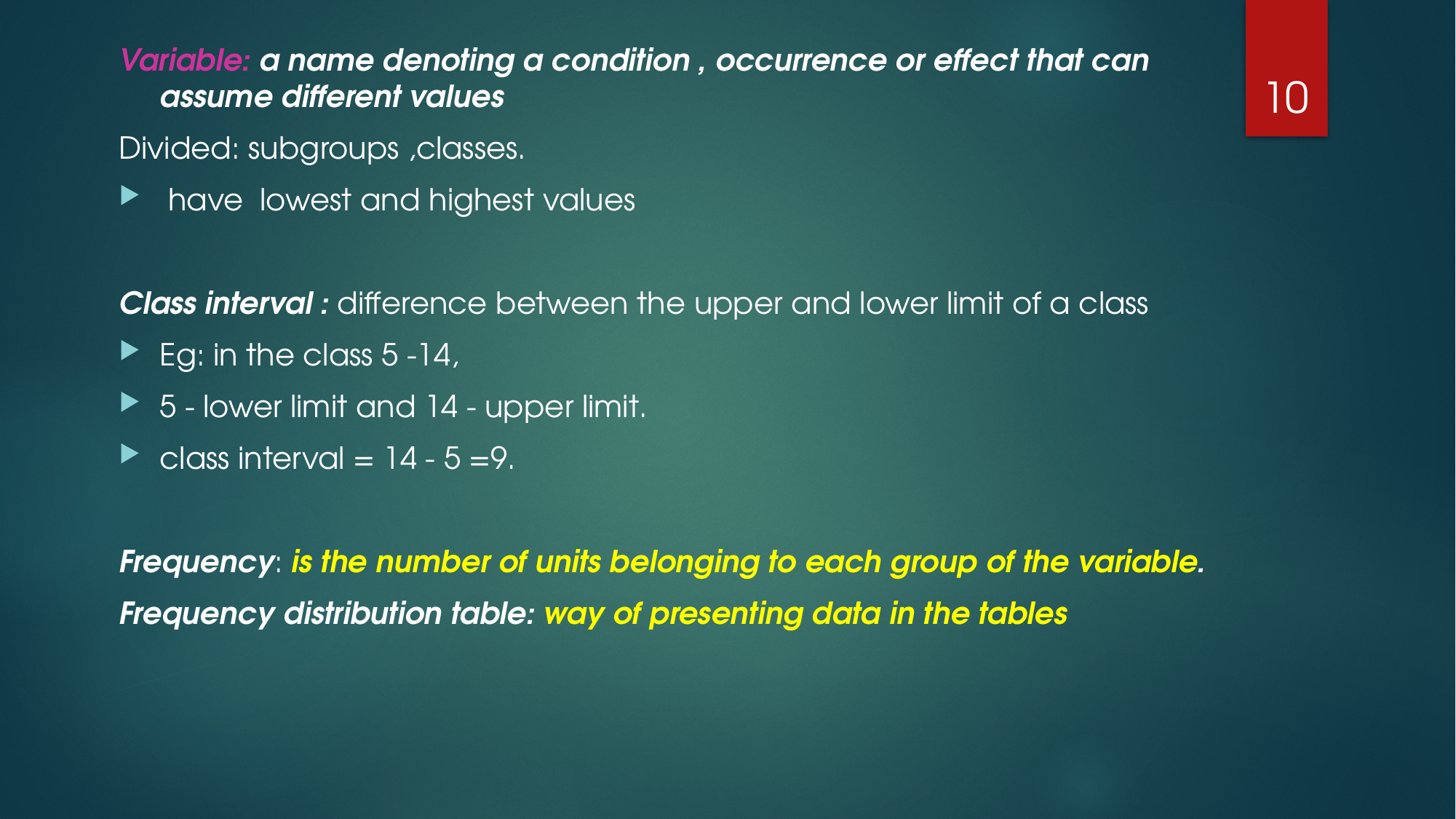

Variable: a name denoting a condition , occurrence or effect that can assume different values
Divided: subgroups ,classes.
 have  lowest and highest values

Class interval : difference between the upper and lower limit of a class
Eg: in the class 5 -14,
5 - lower limit and 14 - upper limit.
class interval = 14 - 5 =9.

Frequency: is the number of units belonging to each group of the variable.
Frequency distribution table: way of presenting data in the tables
10